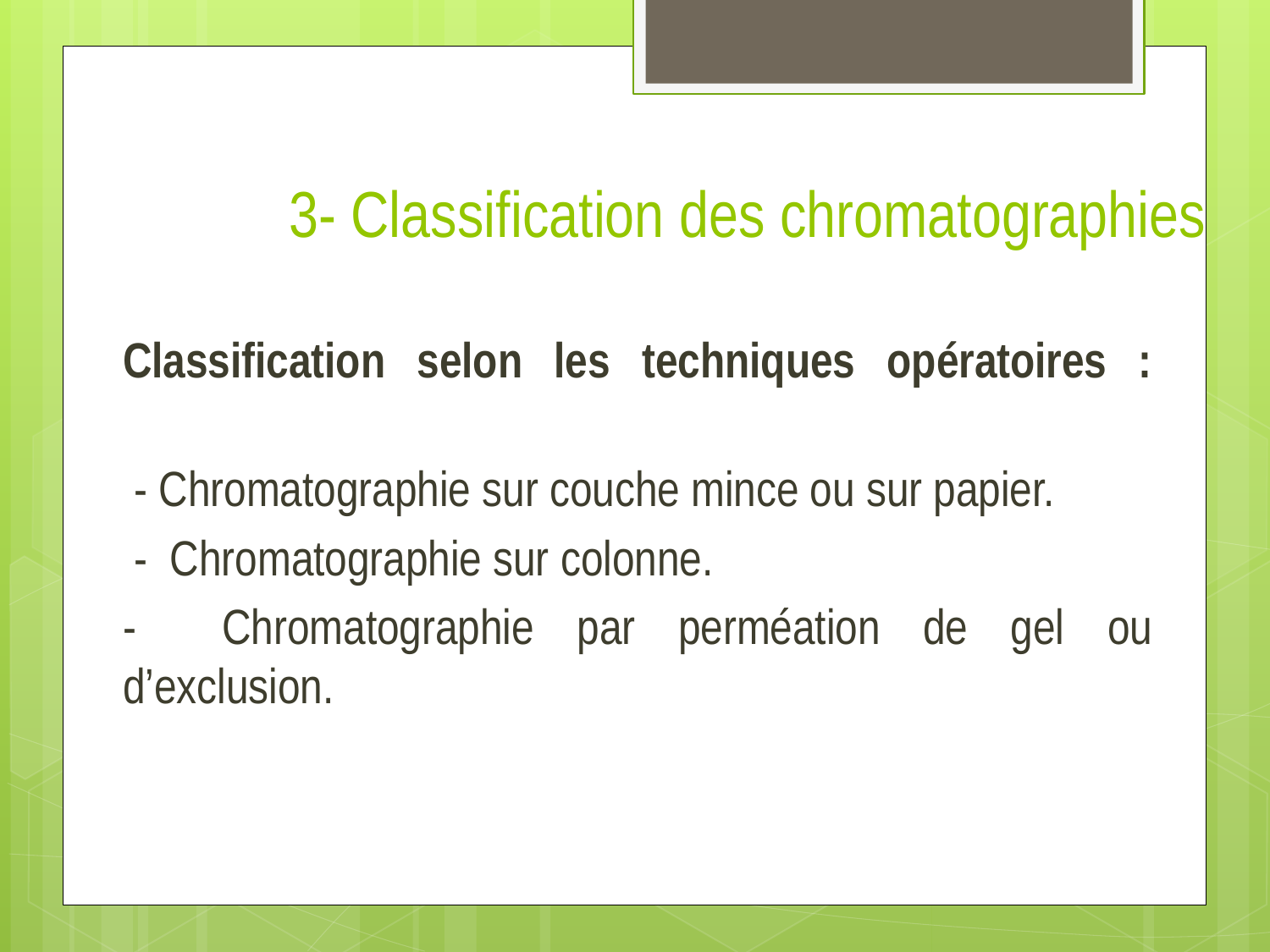

# 3- Classification des chromatographies
Classification selon les techniques opératoires :
 - Chromatographie sur couche mince ou sur papier.
 -  Chromatographie sur colonne.
-  Chromatographie par perméation de gel ou d’exclusion.